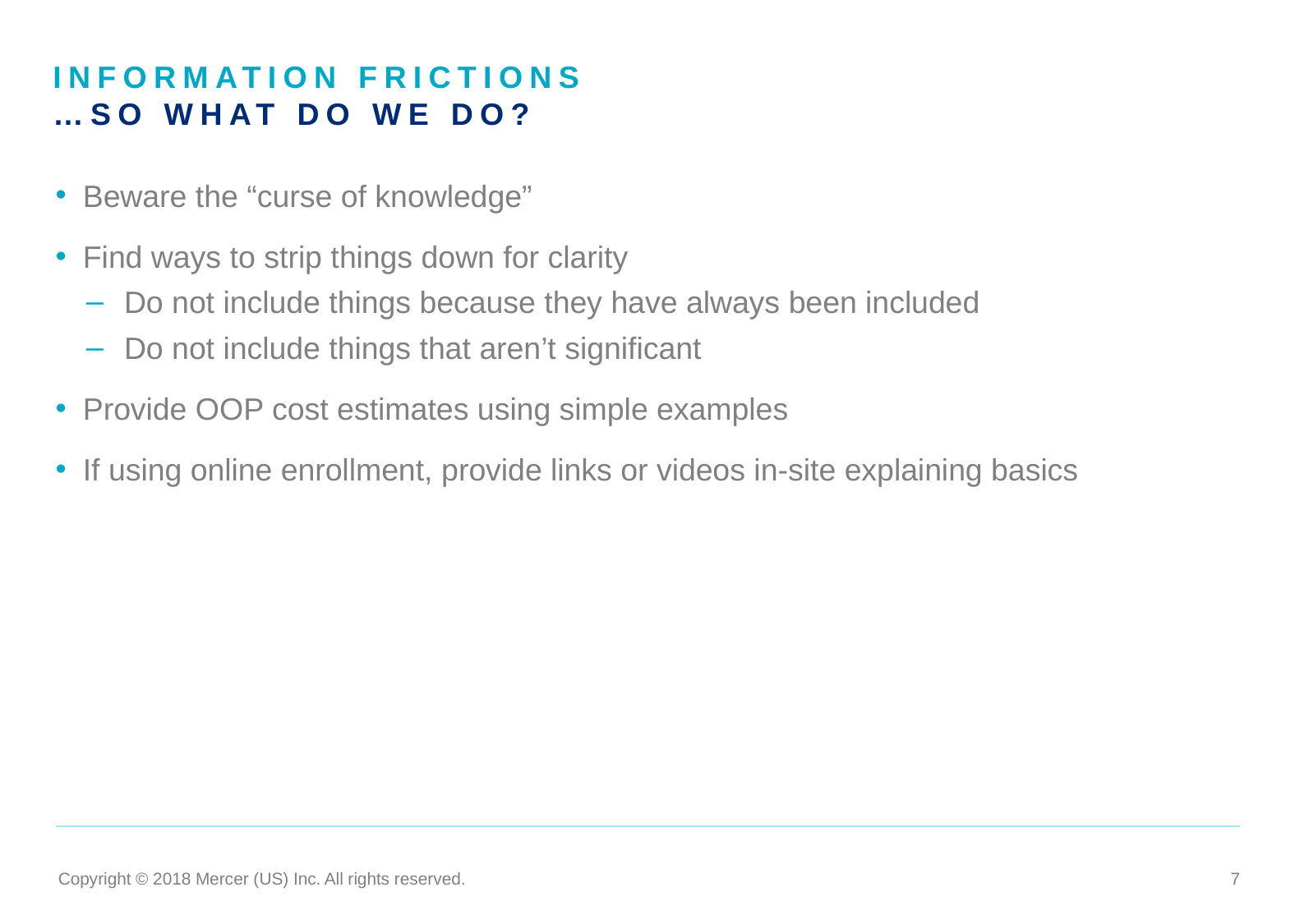

Information frictions
…so what do we do?
Beware the “curse of knowledge”
Find ways to strip things down for clarity
Do not include things because they have always been included
Do not include things that aren’t significant
Provide OOP cost estimates using simple examples
If using online enrollment, provide links or videos in-site explaining basics